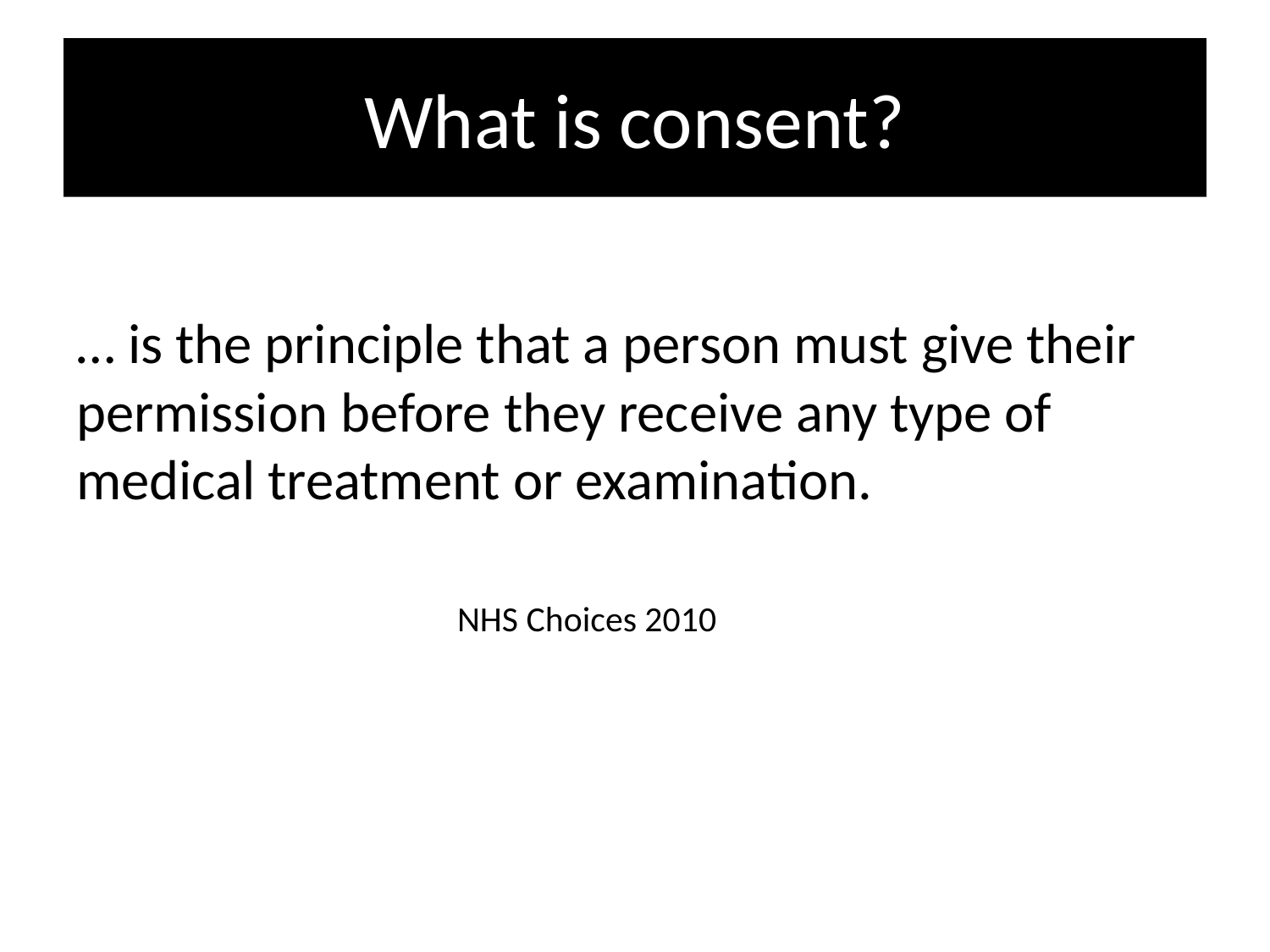

# What is consent?

… is the principle that a person must give their permission before they receive any type of medical treatment or examination.

			NHS Choices 2010